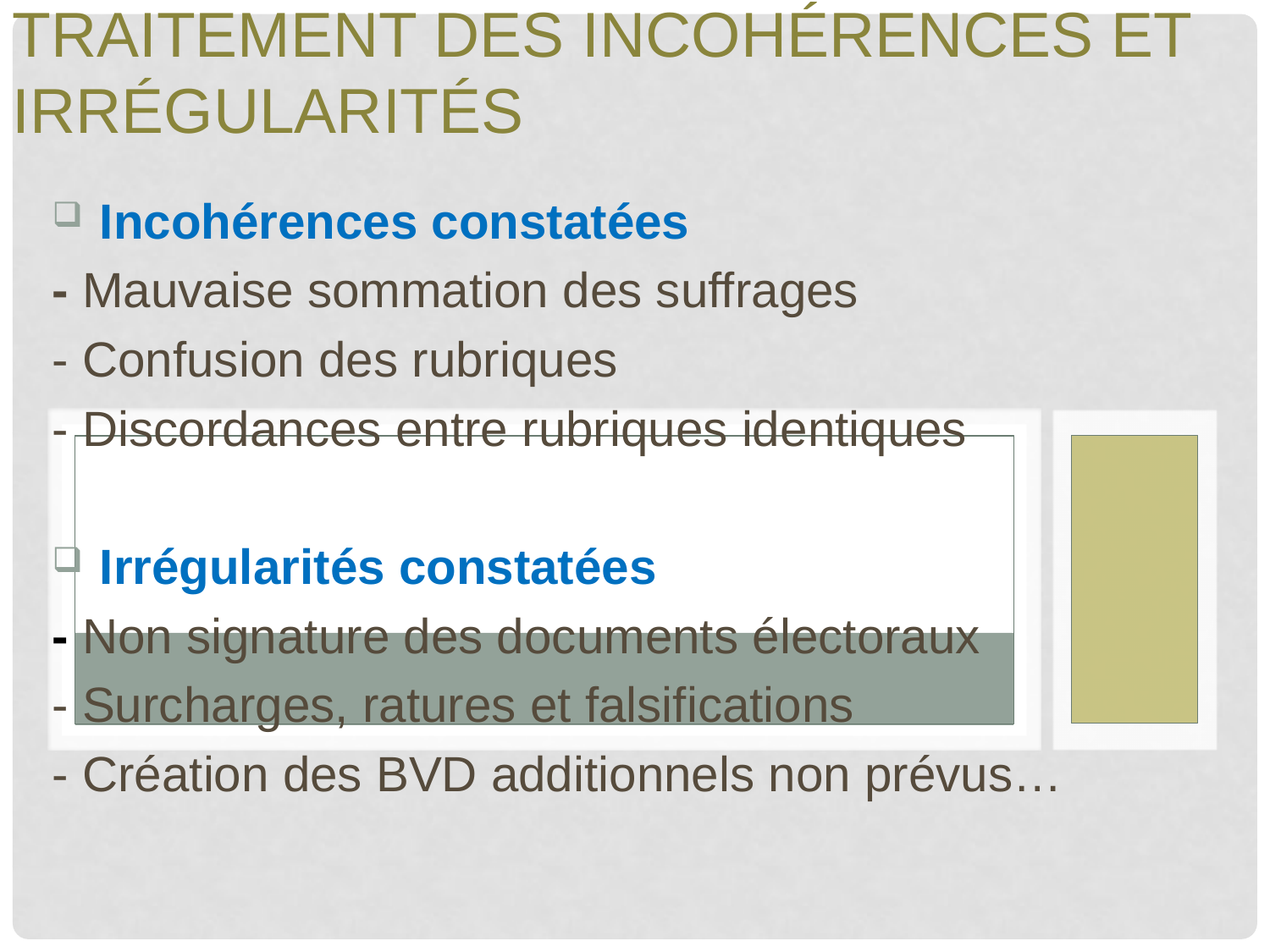

Traitement des Incohérences et irrégularités

Incohérences constatées
- Mauvaise sommation des suffrages
- Confusion des rubriques
- Discordances entre rubriques identiques

Irrégularités constatées
- Non signature des documents électoraux
- Surcharges, ratures et falsifications
- Création des BVD additionnels non prévus…